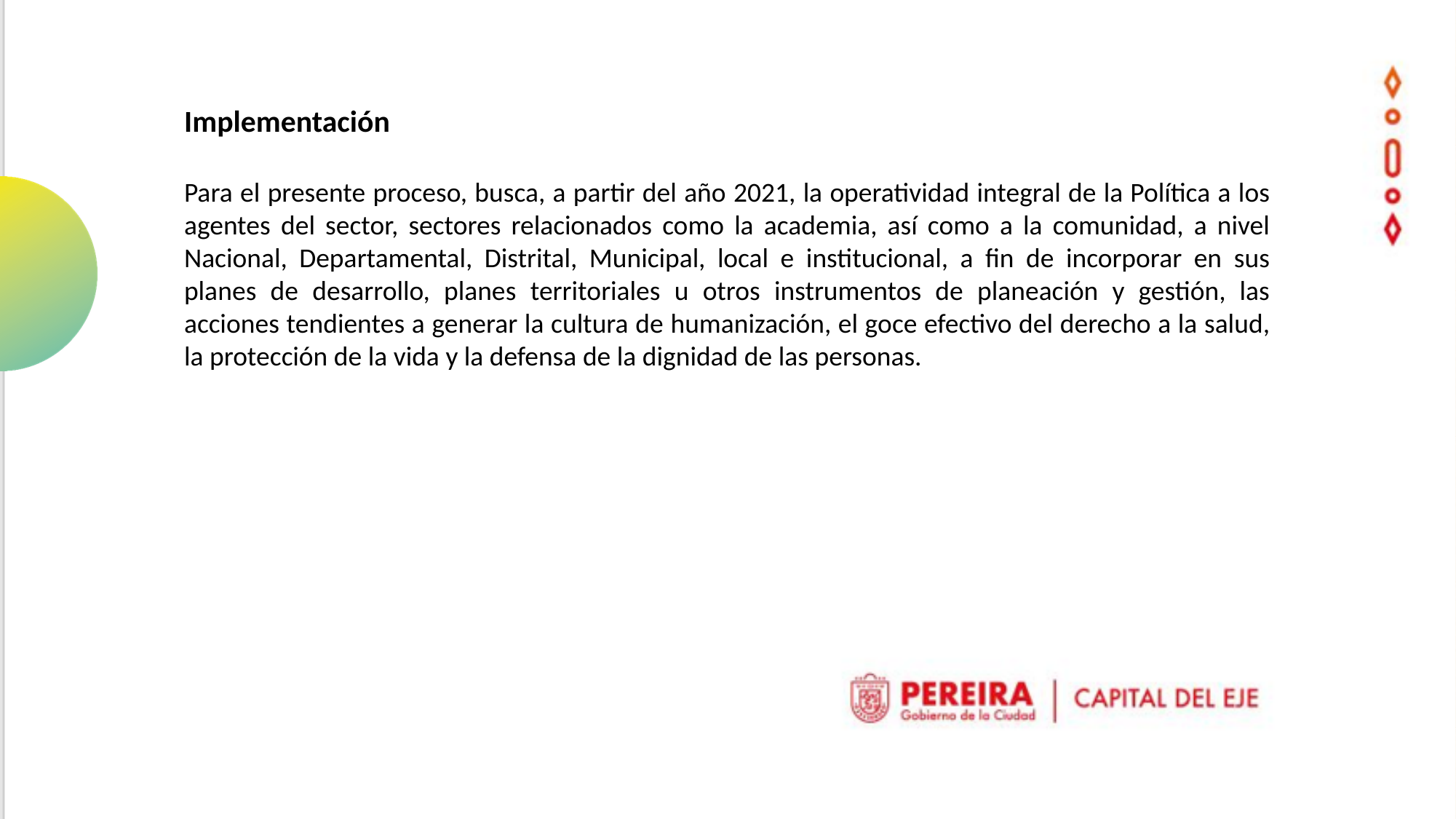

Implementación

Para el presente proceso, busca, a partir del año 2021, la operatividad integral de la Política a los agentes del sector, sectores relacionados como la academia, así como a la comunidad, a nivel Nacional, Departamental, Distrital, Municipal, local e institucional, a fin de incorporar en sus planes de desarrollo, planes territoriales u otros instrumentos de planeación y gestión, las acciones tendientes a generar la cultura de humanización, el goce efectivo del derecho a la salud, la protección de la vida y la defensa de la dignidad de las personas.